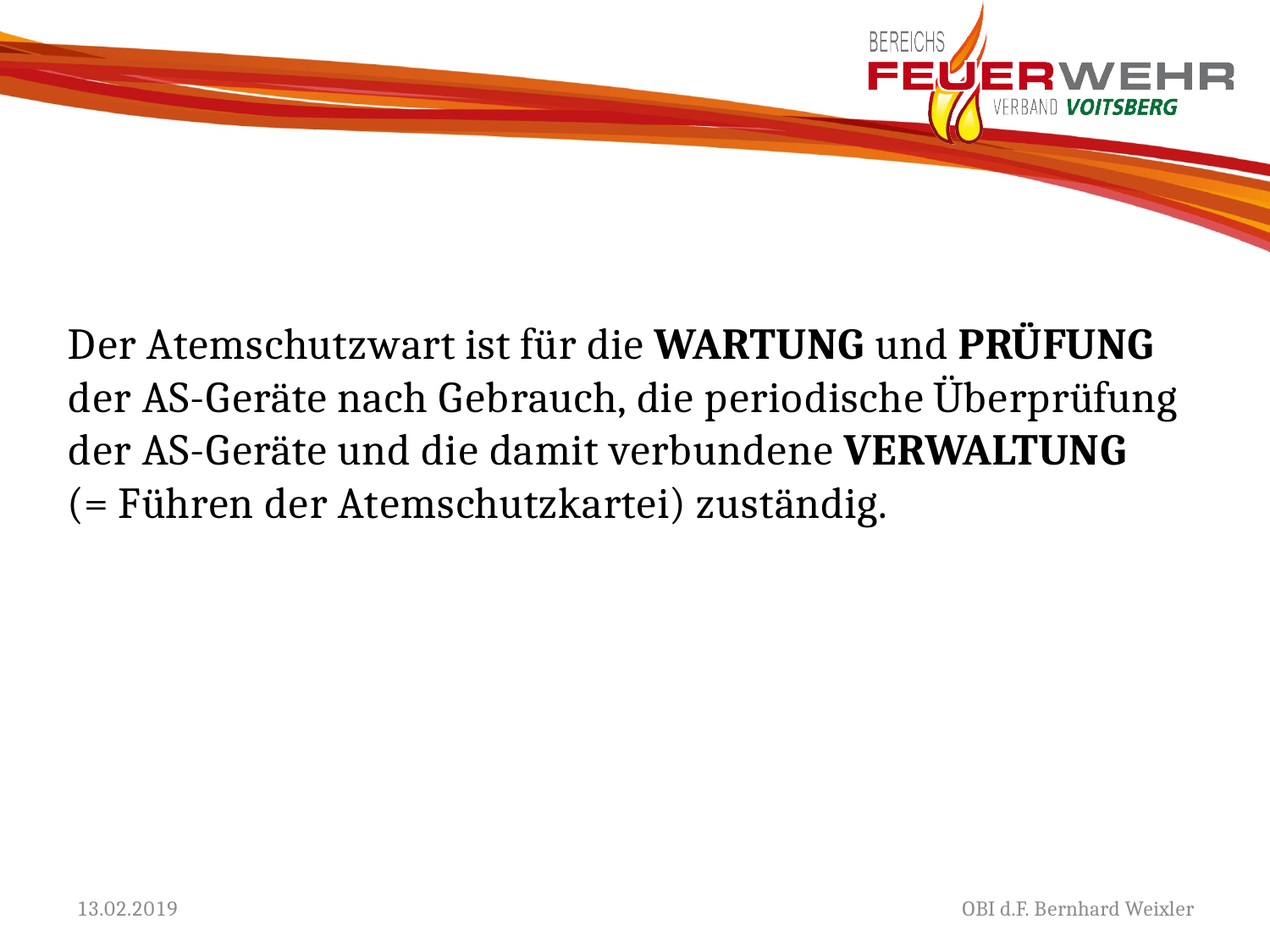

Der Atemschutzwart ist für die WARTUNG und PRÜFUNG der AS-Geräte nach Gebrauch, die periodische Überprüfung der AS-Geräte und die damit verbundene VERWALTUNG
(= Führen der Atemschutzkartei) zuständig.
13.02.2019
OBI d.F. Bernhard Weixler